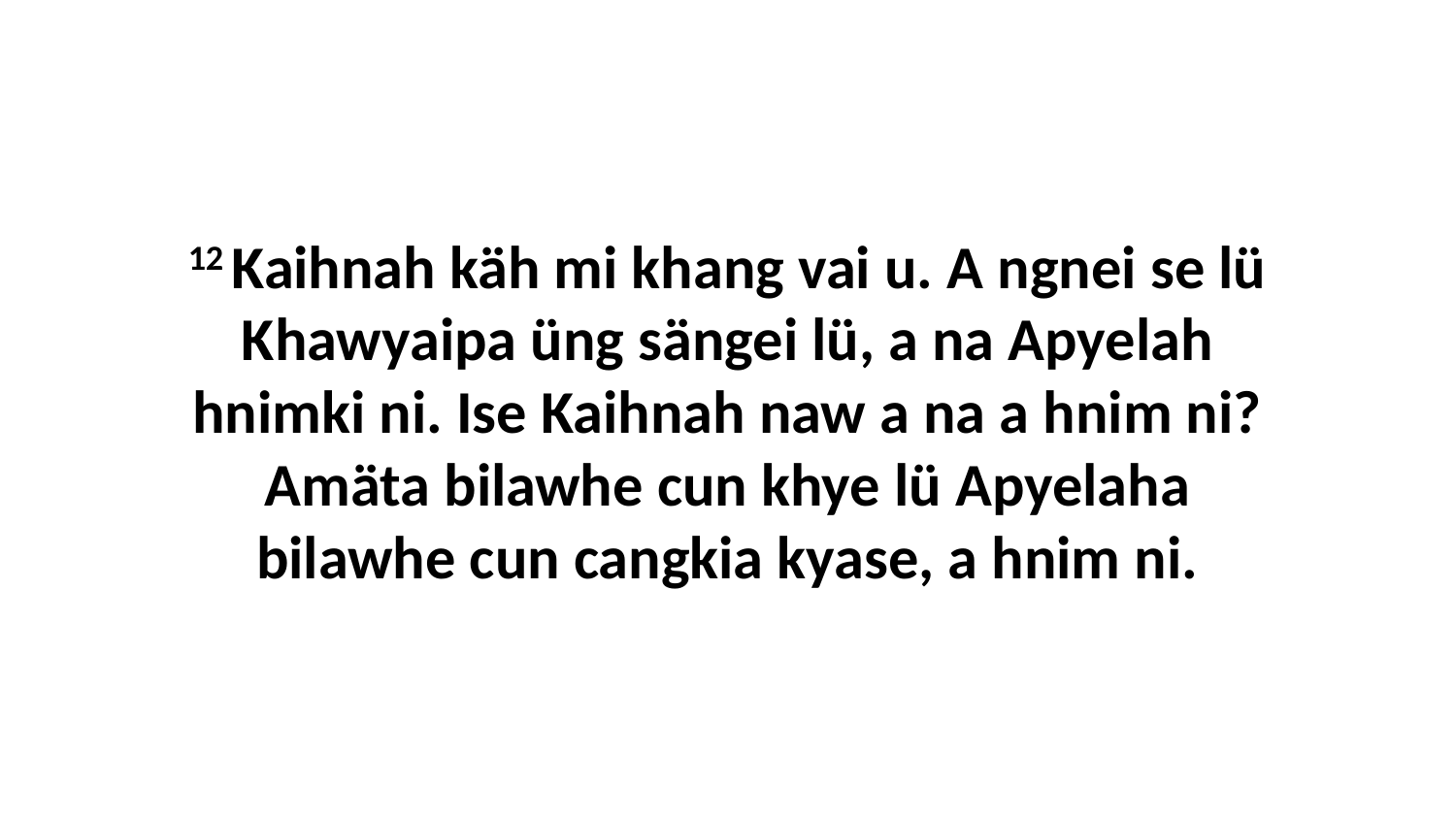

12 Kaihnah käh mi khang vai u. A ngnei se lü Khawyaipa üng sängei lü, a na Apyelah hnimki ni. Ise Kaihnah naw a na a hnim ni? Amäta bilawhe cun khye lü Apyelaha bilawhe cun cangkia kyase, a hnim ni.